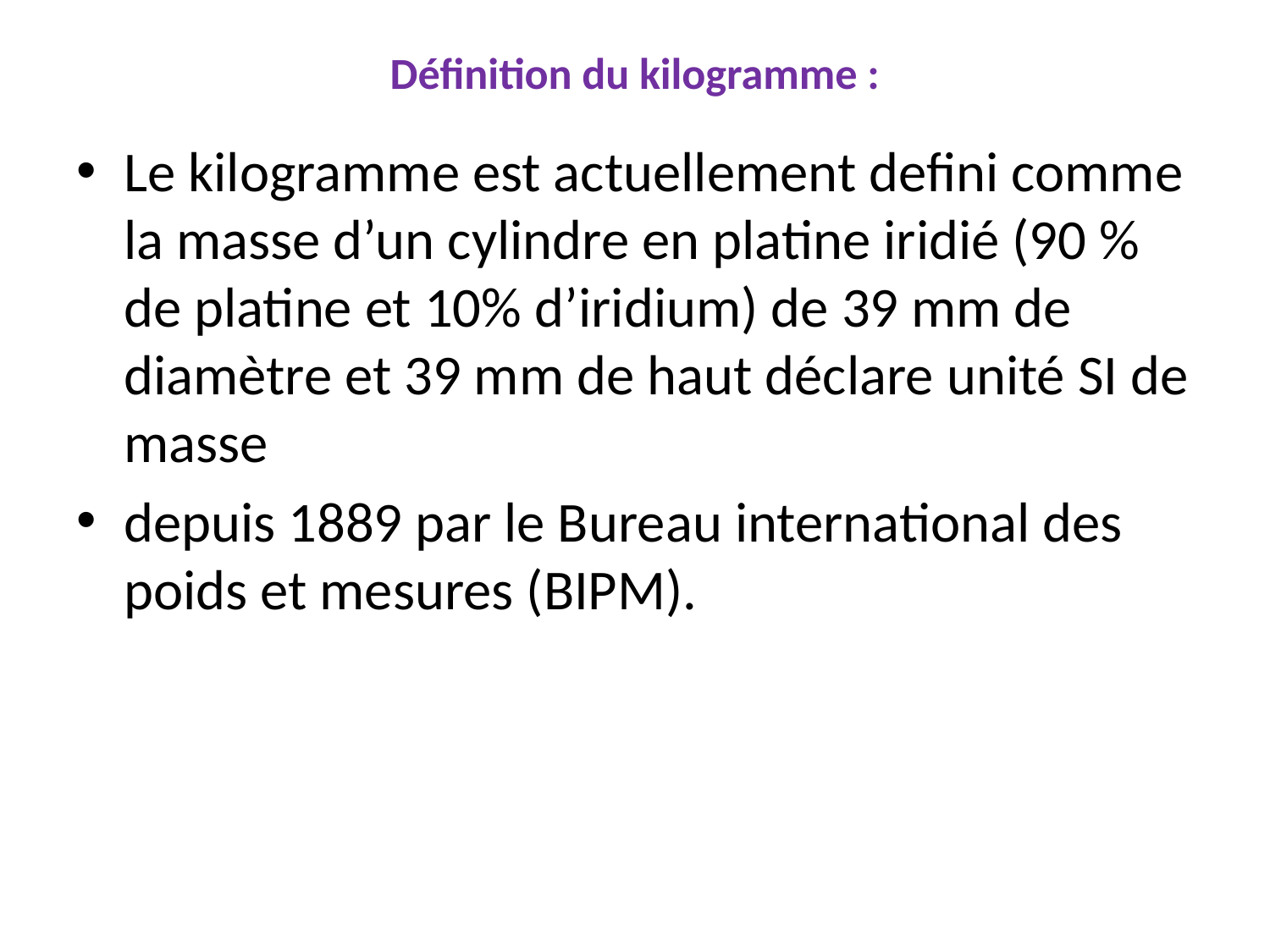

# Définition du kilogramme :
Le kilogramme est actuellement defini comme la masse d’un cylindre en platine iridié (90 % de platine et 10% d’iridium) de 39 mm de diamètre et 39 mm de haut déclare unité SI de masse
depuis 1889 par le Bureau international des poids et mesures (BIPM).